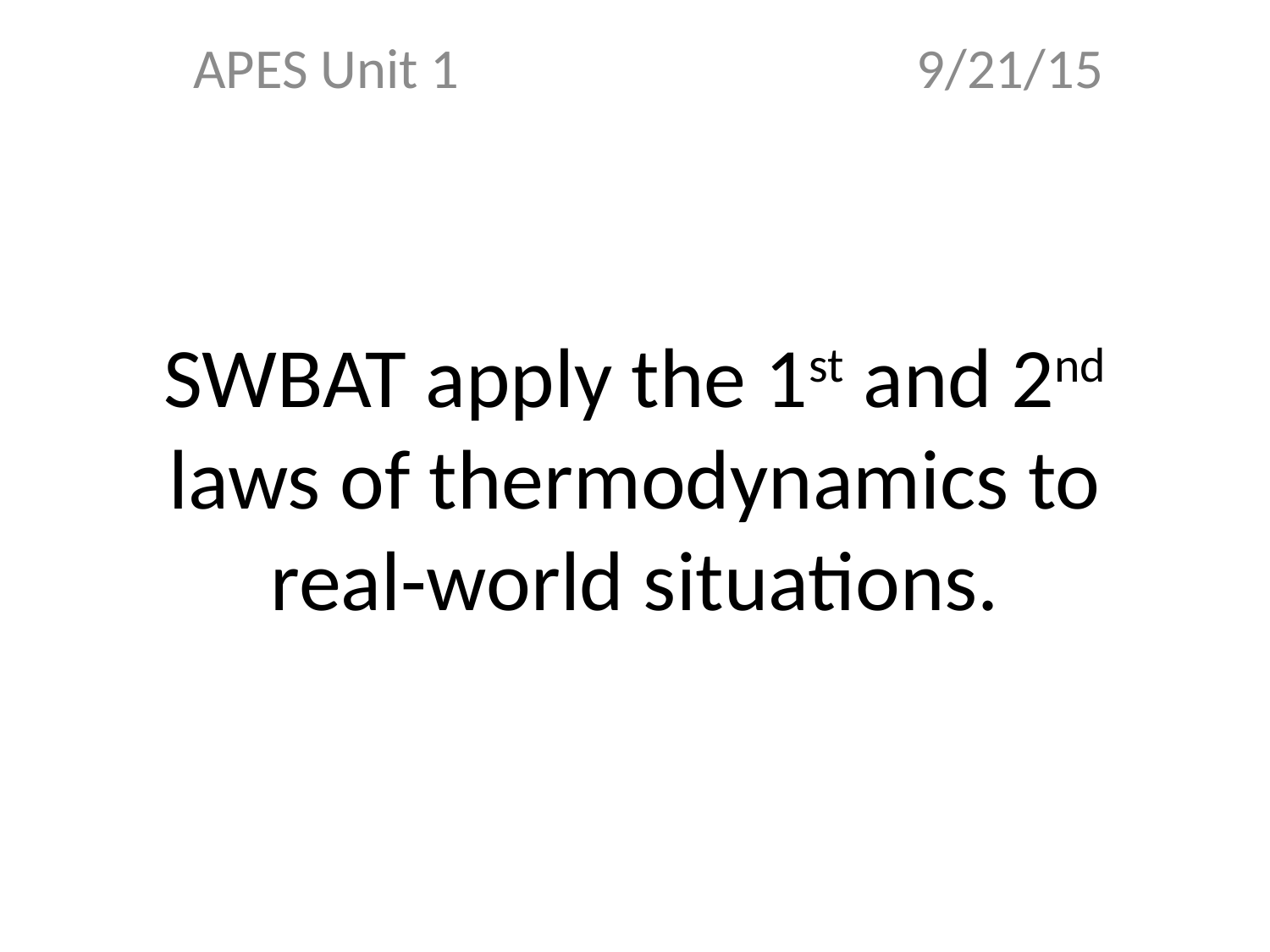

APES Unit 1                                    9/21/15
# SWBAT apply the 1st and 2nd laws of thermodynamics to real-world situations.